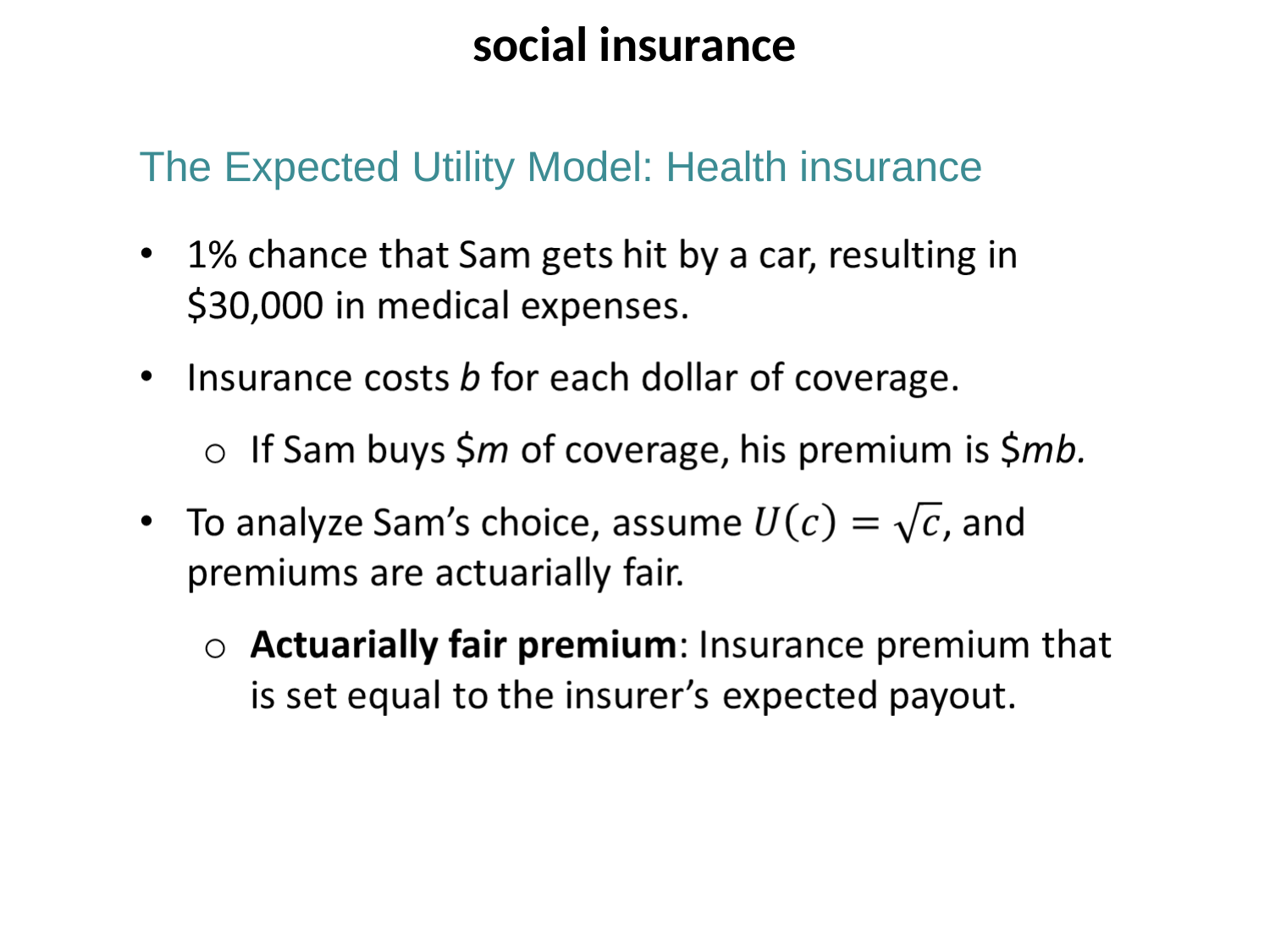

social insurance

The Expected Utility Model: Health insurance